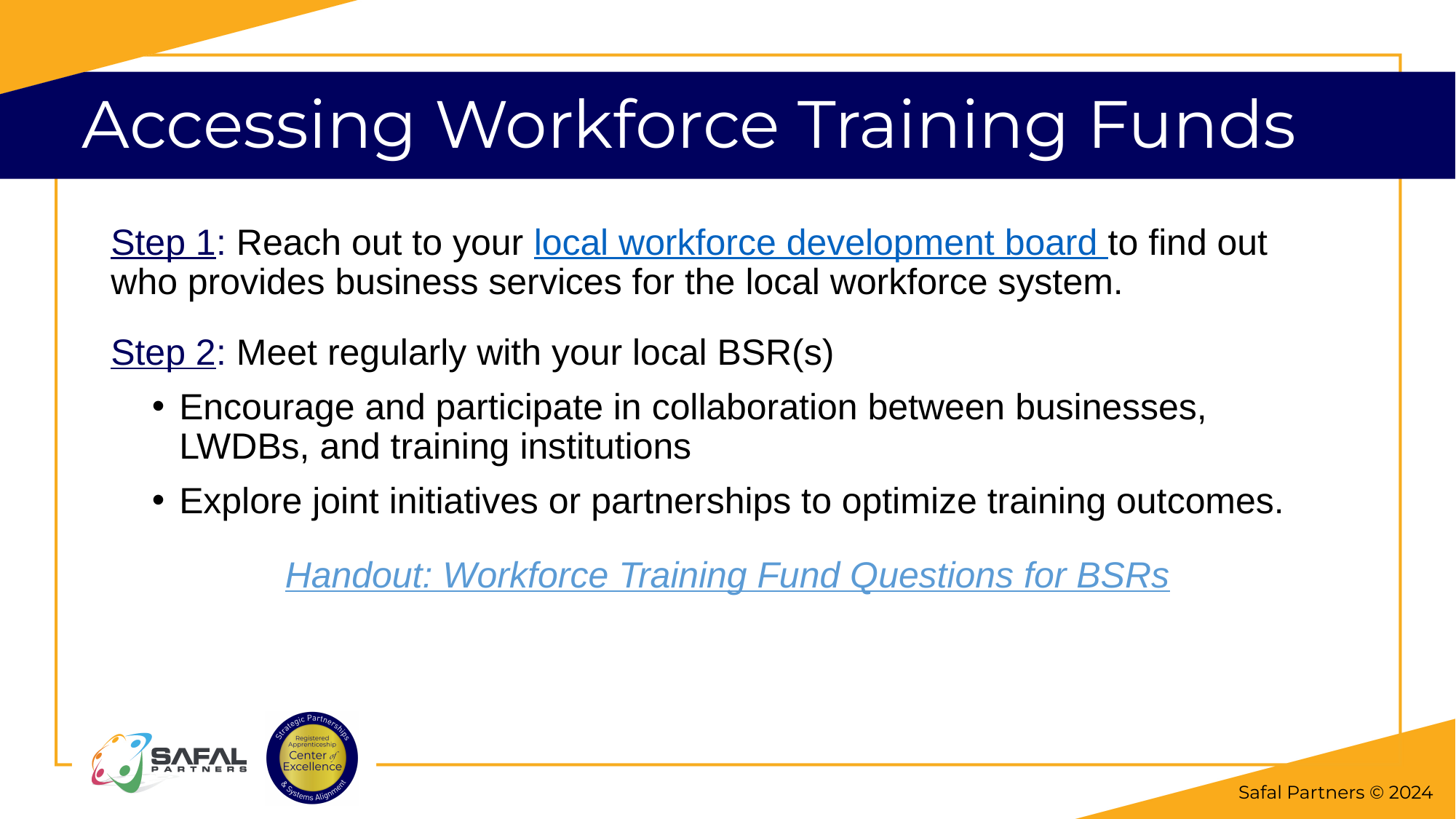

Accessing Workforce Training Funds 2
Step 1: Reach out to your local workforce development board to find out who provides business services for the local workforce system.

Step 2: Meet regularly with your local BSR(s)
Encourage and participate in collaboration between businesses, LWDBs, and training institutions
Explore joint initiatives or partnerships to optimize training outcomes.

Handout: Workforce Training Fund Questions for BSRs